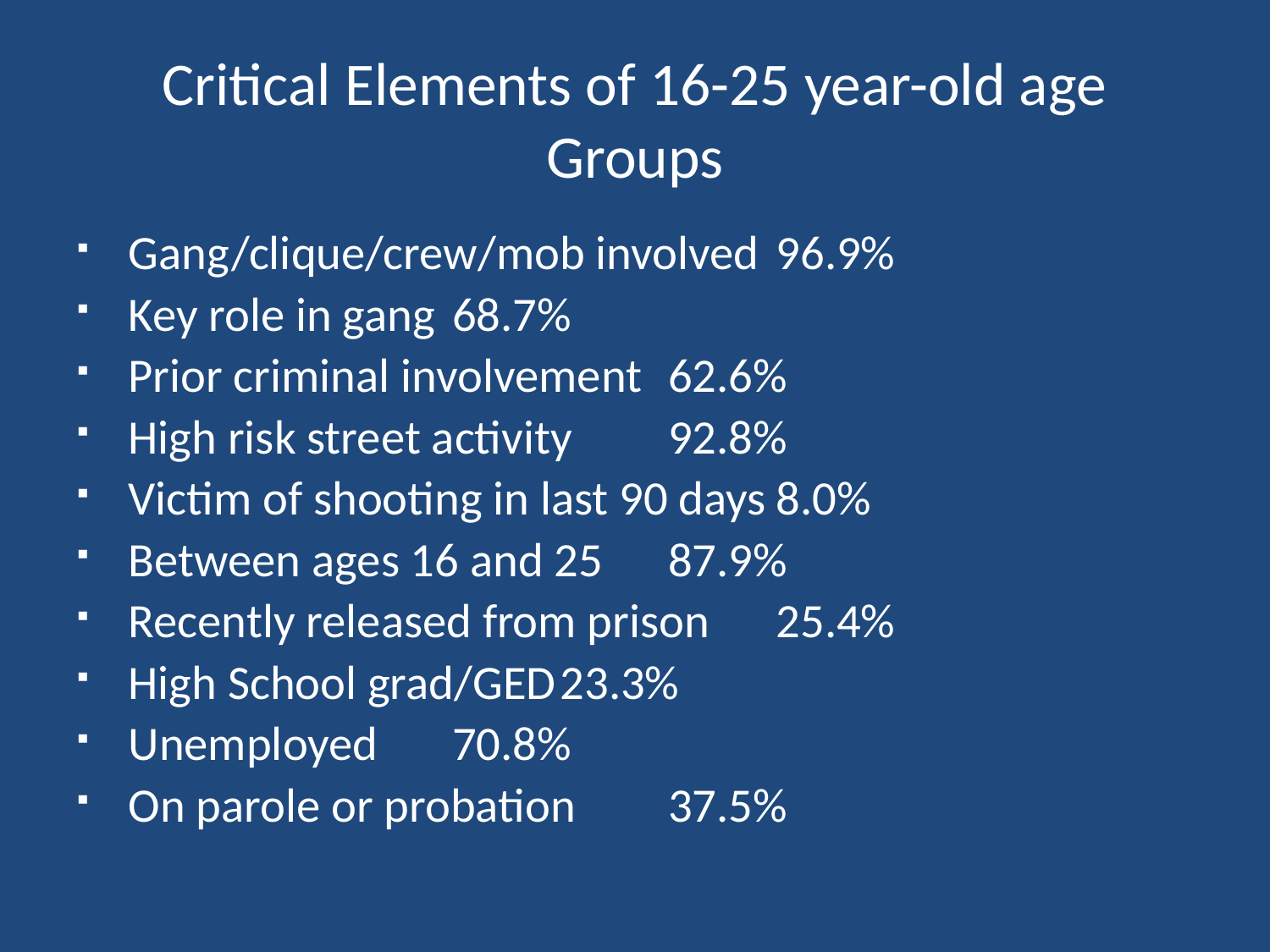

# Critical Elements of 16-25 year-old age Groups
Gang/clique/crew/mob involved			96.9%
Key role in gang					68.7%
Prior criminal involvement				62.6%
High risk street activity				92.8%
Victim of shooting in last 90 days			8.0%
Between ages 16 and 25				87.9%
Recently released from prison			25.4%
High School grad/GED				23.3%
Unemployed					70.8%
On parole or probation				37.5%